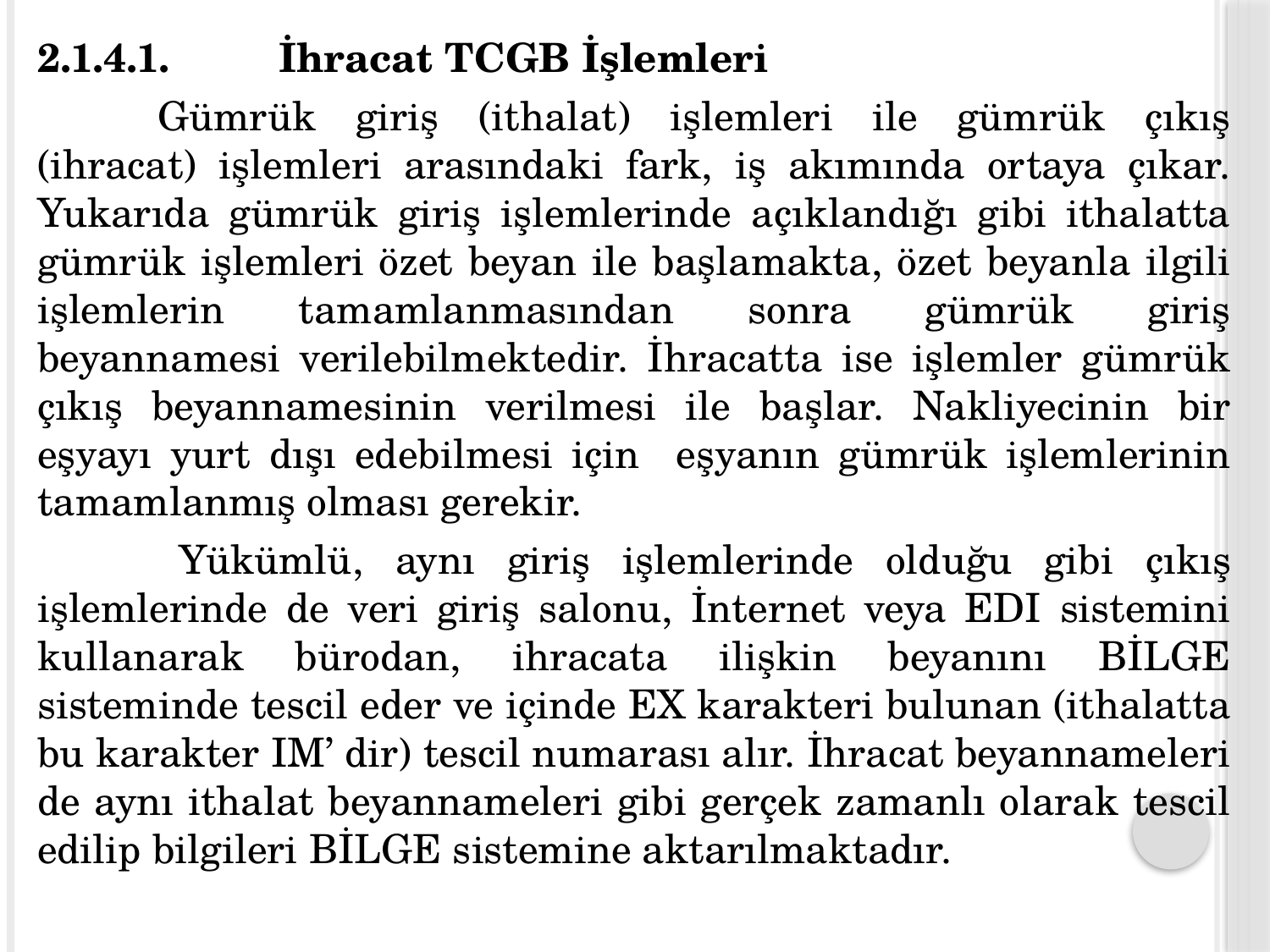

2.1.4.1.	İhracat TCGB İşlemleri
	Gümrük giriş (ithalat) işlemleri ile gümrük çıkış (ihracat) işlemleri arasındaki fark, iş akımında ortaya çıkar. Yukarıda gümrük giriş işlemlerinde açıklandığı gibi ithalatta gümrük işlemleri özet beyan ile başlamakta, özet beyanla ilgili işlemlerin tamamlanmasından sonra gümrük giriş beyannamesi verilebilmektedir. İhracatta ise işlemler gümrük çıkış beyannamesinin verilmesi ile başlar. Nakliyecinin bir eşyayı yurt dışı edebilmesi için  eşyanın gümrük işlemlerinin tamamlanmış olması gerekir.
 	Yükümlü, aynı giriş işlemlerinde olduğu gibi çıkış işlemlerinde de veri giriş salonu, İnternet veya EDI sistemini kullanarak bürodan, ihracata ilişkin beyanını BİLGE sisteminde tescil eder ve içinde EX karakteri bulunan (ithalatta bu karakter IM’ dir) tescil numarası alır. İhracat beyannameleri de aynı ithalat beyannameleri gibi gerçek zamanlı olarak tescil edilip bilgileri BİLGE sistemine aktarılmaktadır.